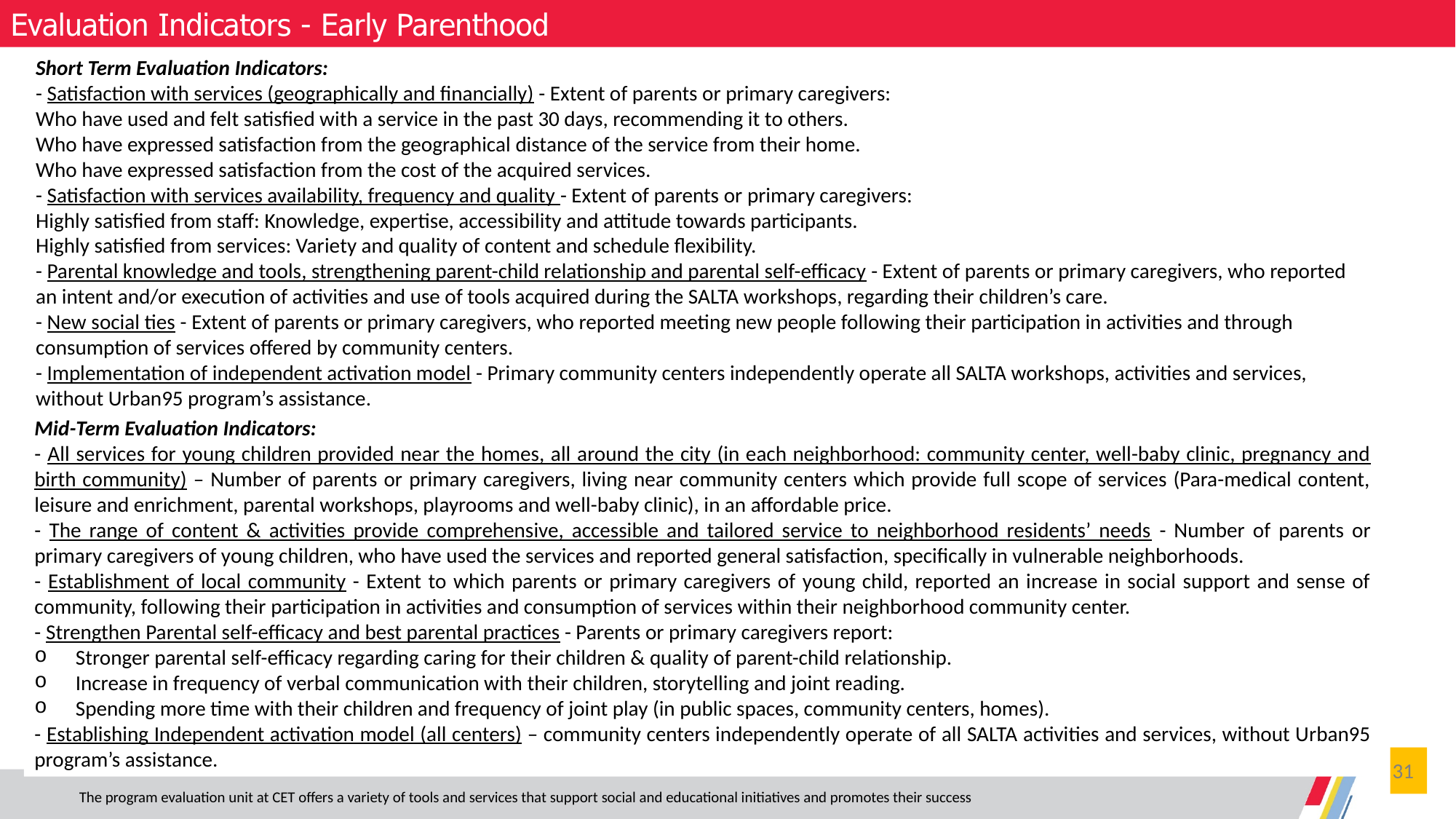

Evaluation Indicators - Early Parenthood
Short Term Evaluation Indicators:
- Satisfaction with services (geographically and financially) - Extent of parents or primary caregivers:
Who have used and felt satisfied with a service in the past 30 days, recommending it to others.
Who have expressed satisfaction from the geographical distance of the service from their home.
Who have expressed satisfaction from the cost of the acquired services.
- Satisfaction with services availability, frequency and quality - Extent of parents or primary caregivers:
Highly satisfied from staff: Knowledge, expertise, accessibility and attitude towards participants.
Highly satisfied from services: Variety and quality of content and schedule flexibility.
- Parental knowledge and tools, strengthening parent-child relationship and parental self-efficacy - Extent of parents or primary caregivers, who reported an intent and/or execution of activities and use of tools acquired during the SALTA workshops, regarding their children’s care.
- New social ties - Extent of parents or primary caregivers, who reported meeting new people following their participation in activities and through consumption of services offered by community centers.
- Implementation of independent activation model - Primary community centers independently operate all SALTA workshops, activities and services, without Urban95 program’s assistance.
Mid-Term Evaluation Indicators:
- All services for young children provided near the homes, all around the city (in each neighborhood: community center, well-baby clinic, pregnancy and birth community) – Number of parents or primary caregivers, living near community centers which provide full scope of services (Para-medical content, leisure and enrichment, parental workshops, playrooms and well-baby clinic), in an affordable price.
- The range of content & activities provide comprehensive, accessible and tailored service to neighborhood residents’ needs - Number of parents or primary caregivers of young children, who have used the services and reported general satisfaction, specifically in vulnerable neighborhoods.
- Establishment of local community - Extent to which parents or primary caregivers of young child, reported an increase in social support and sense of community, following their participation in activities and consumption of services within their neighborhood community center.
- Strengthen Parental self-efficacy and best parental practices - Parents or primary caregivers report:
Stronger parental self-efficacy regarding caring for their children & quality of parent-child relationship.
Increase in frequency of verbal communication with their children, storytelling and joint reading.
Spending more time with their children and frequency of joint play (in public spaces, community centers, homes).
- Establishing Independent activation model (all centers) – community centers independently operate of all SALTA activities and services, without Urban95 program’s assistance.
31